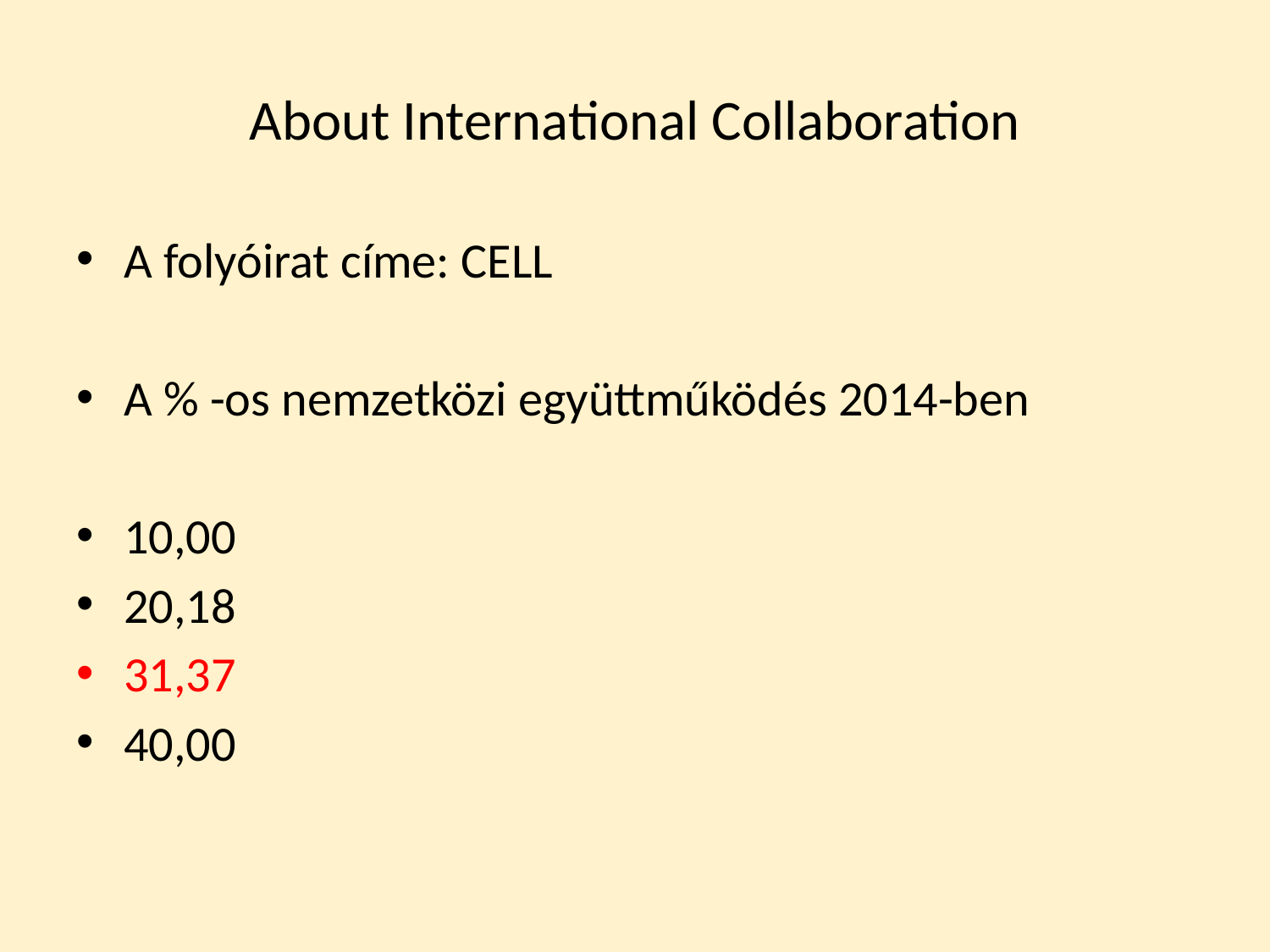

# About International Collaboration
A folyóirat címe: CELL

A % -os nemzetközi együttműködés 2014-ben

10,00
20,18
31,37
40,00